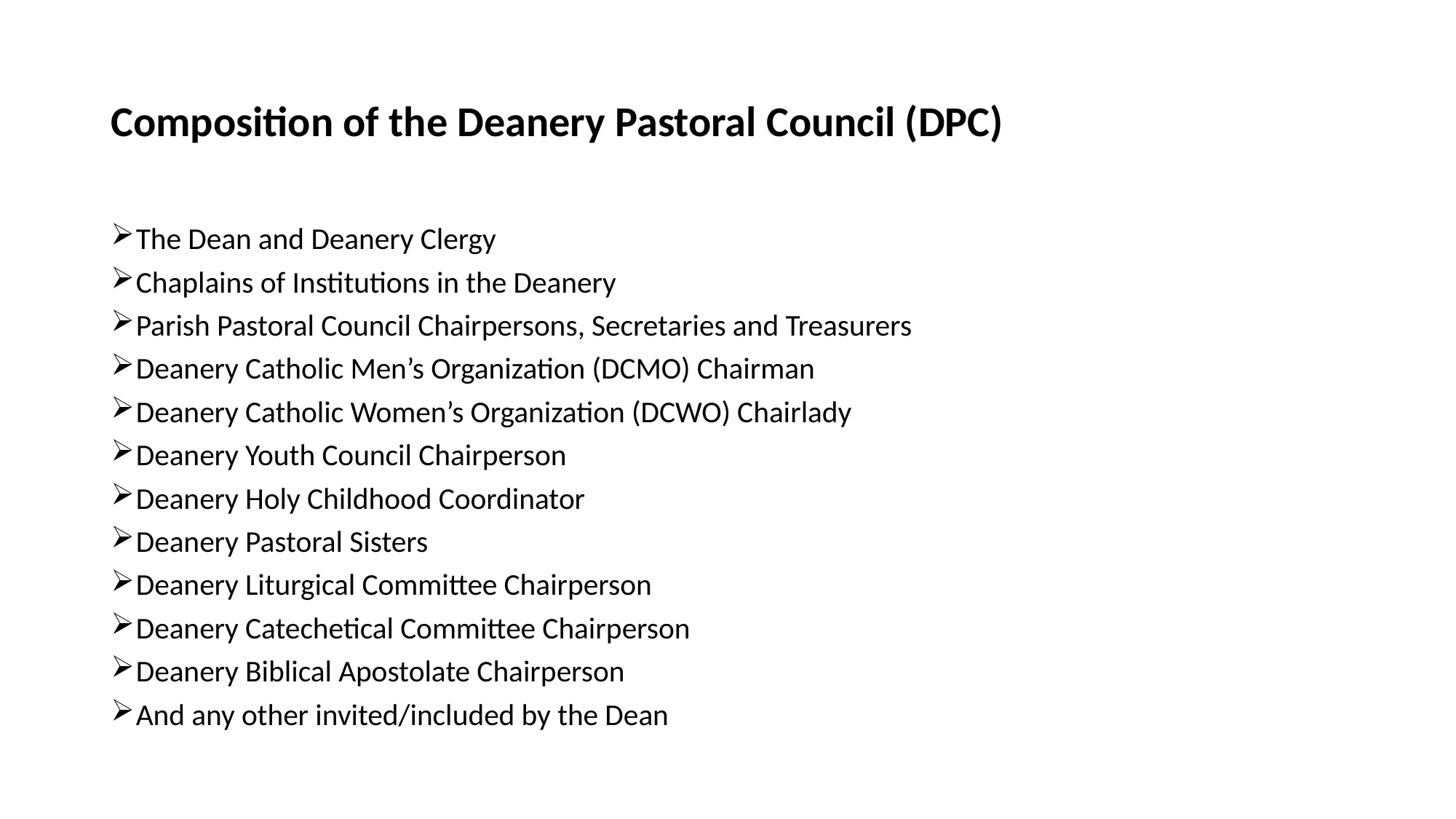

# Composition of the Deanery Pastoral Council (DPC)
The Dean and Deanery Clergy
Chaplains of Institutions in the Deanery
Parish Pastoral Council Chairpersons, Secretaries and Treasurers
Deanery Catholic Men’s Organization (DCMO) Chairman
Deanery Catholic Women’s Organization (DCWO) Chairlady
Deanery Youth Council Chairperson
Deanery Holy Childhood Coordinator
Deanery Pastoral Sisters
Deanery Liturgical Committee Chairperson
Deanery Catechetical Committee Chairperson
Deanery Biblical Apostolate Chairperson
And any other invited/included by the Dean